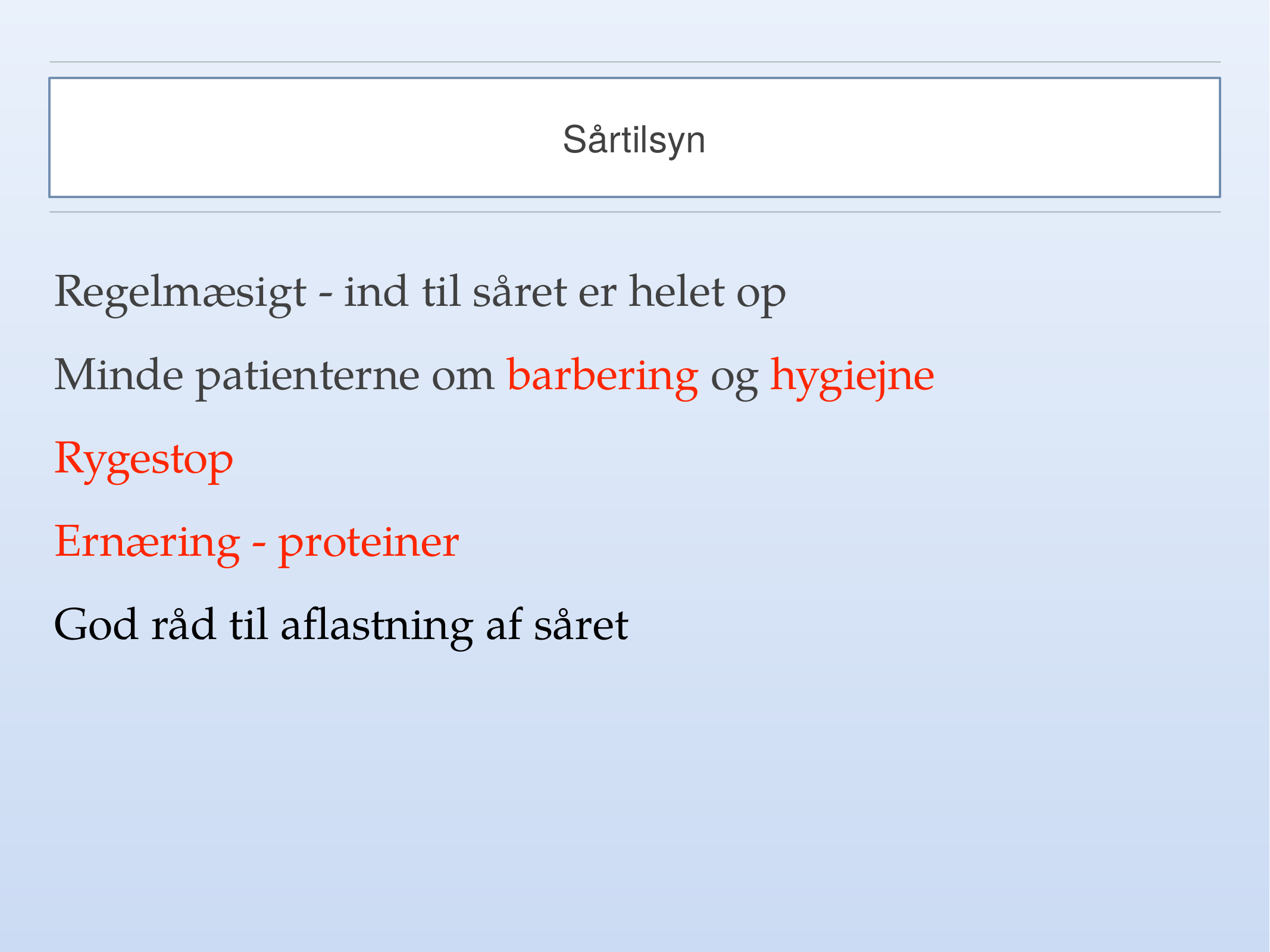

# Sårtilsyn
Regelmæsigt - ind til såret er helet op
Minde patienterne om barbering og hygiejne
Rygestop
Ernæring - proteiner
God råd til aflastning af såret